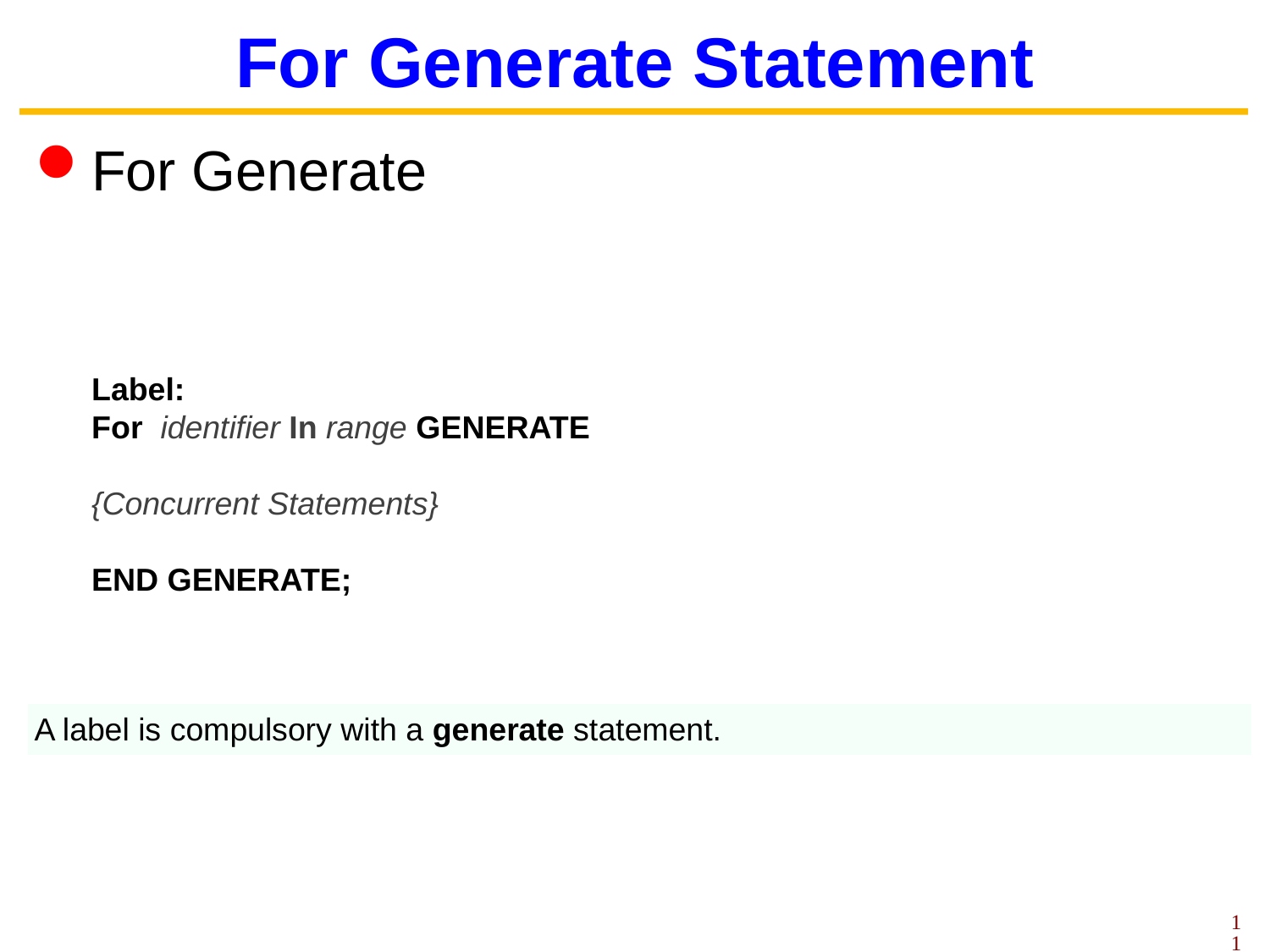

# For Generate Statement
For Generate

Label:
For  identifier In range GENERATE

{Concurrent Statements}

END GENERATE;

| A label is compulsory with a generate statement. |
| --- |
11